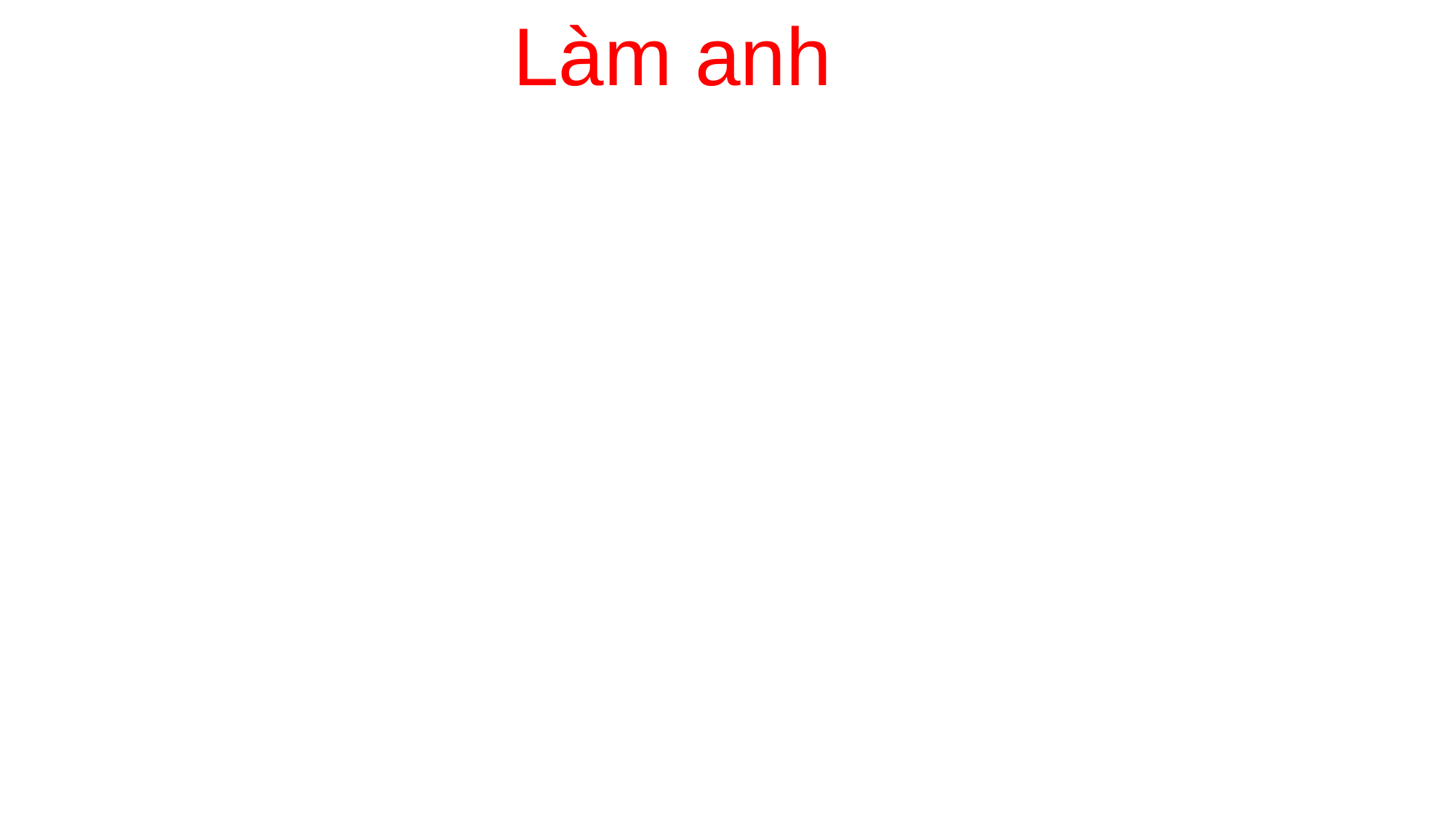

Làm anh

Mẹ cho quà bánh
Chia em phần hơn
Có đồ chơi đẹp
Cũng nhường em luôn.
Làm anh thật khó
Nhưng mà thật vui
Ai yêu em bé
Thì làm được thôi.